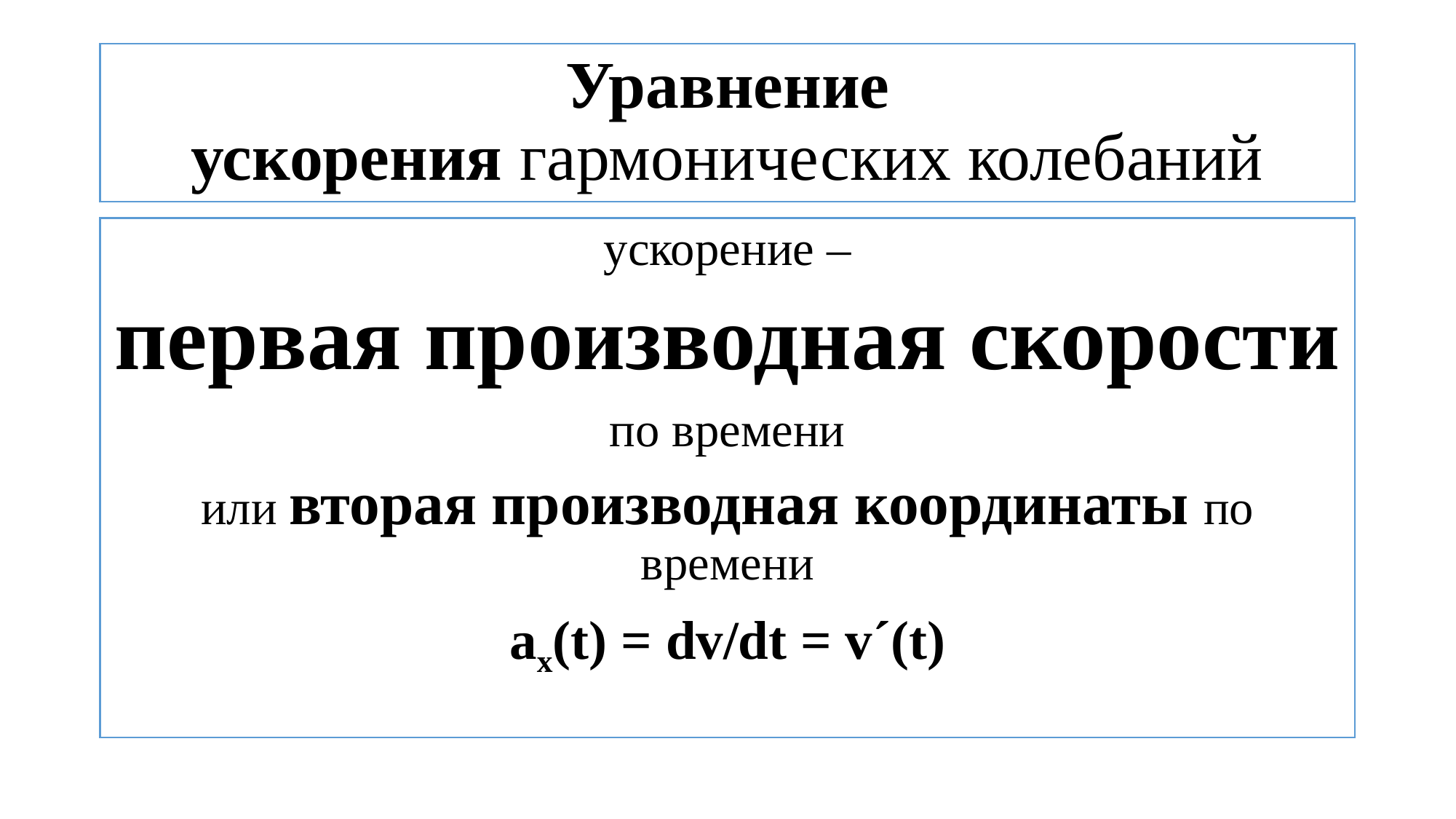

# Уравнение ускорения гармонических колебаний
ускорение –
первая производная скорости
по времени
или вторая производная координаты по времени
ах(t) = dv/dt = v´(t)